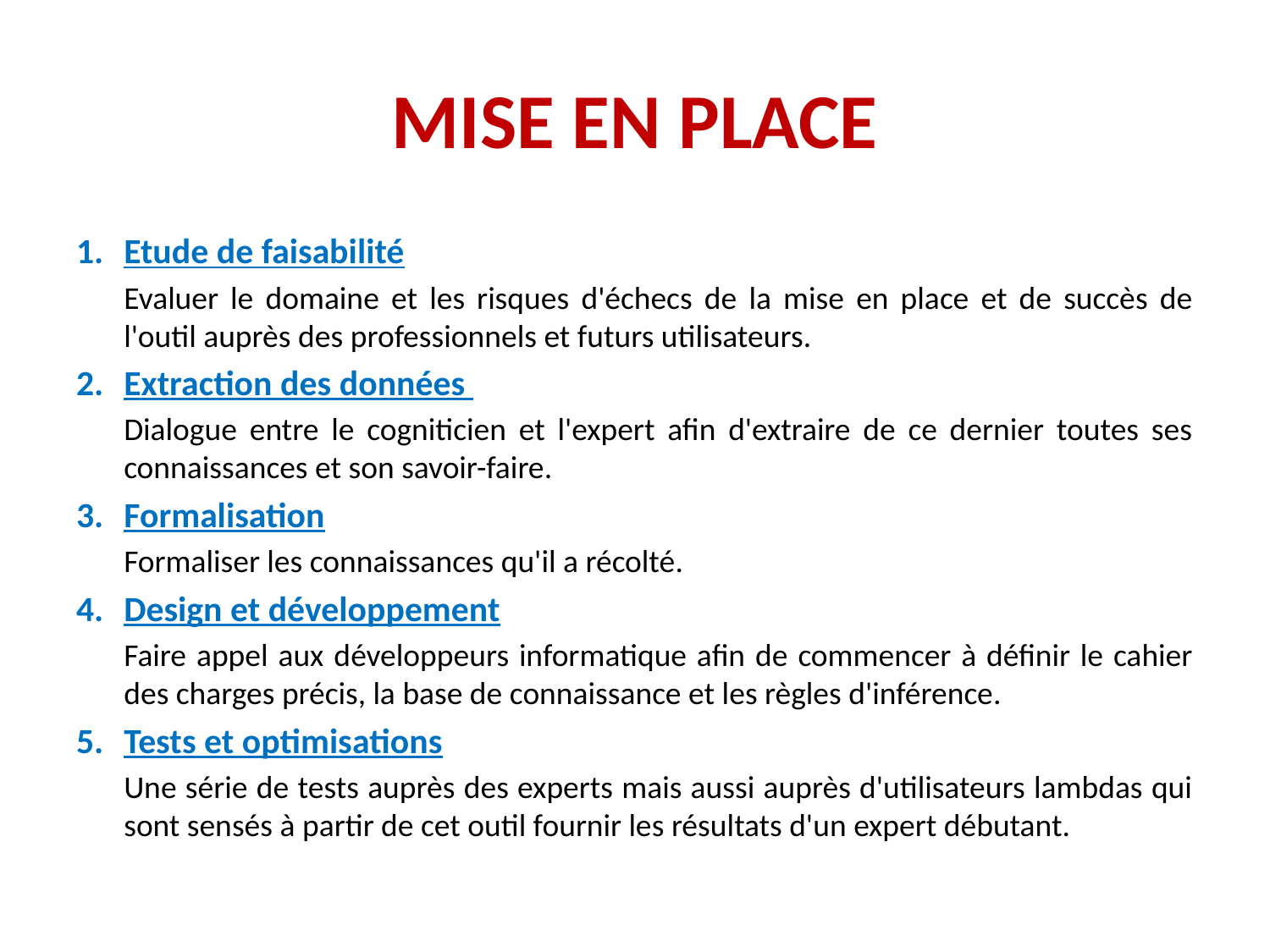

# MISE EN PLACE
Etude de faisabilité
	Evaluer le domaine et les risques d'échecs de la mise en place et de succès de l'outil auprès des professionnels et futurs utilisateurs.
Extraction des données
	Dialogue entre le cogniticien et l'expert afin d'extraire de ce dernier toutes ses connaissances et son savoir-faire.
Formalisation
	Formaliser les connaissances qu'il a récolté.
Design et développement
	Faire appel aux développeurs informatique afin de commencer à définir le cahier des charges précis, la base de connaissance et les règles d'inférence.
Tests et optimisations
	Une série de tests auprès des experts mais aussi auprès d'utilisateurs lambdas qui sont sensés à partir de cet outil fournir les résultats d'un expert débutant.